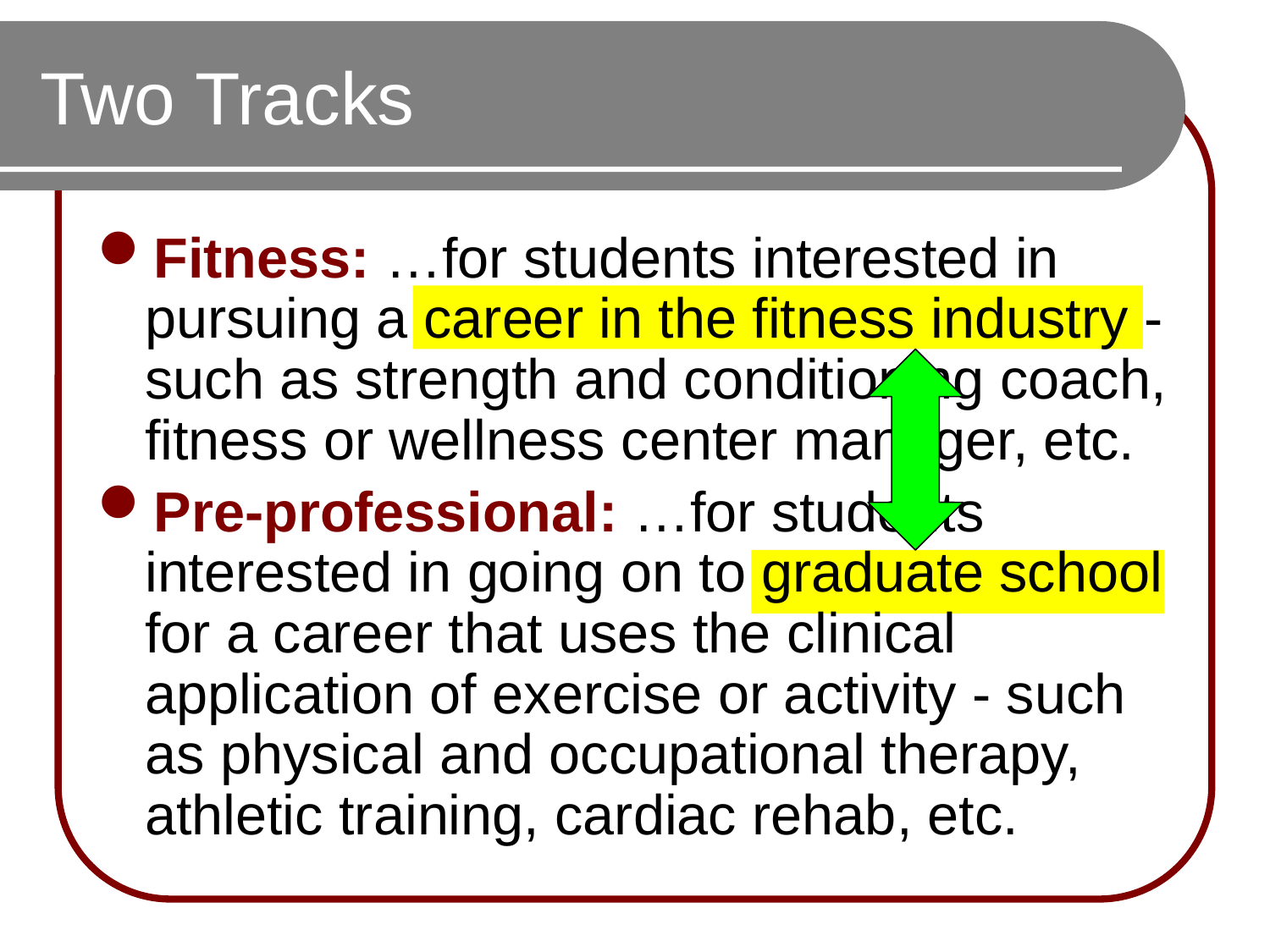

# Two Tracks
Fitness: …for students interested in pursuing a career in the fitness industry - such as strength and conditioning coach, fitness or wellness center manager, etc.
Pre-professional: …for students interested in going on to graduate school for a career that uses the clinical application of exercise or activity - such as physical and occupational therapy, athletic training, cardiac rehab, etc.